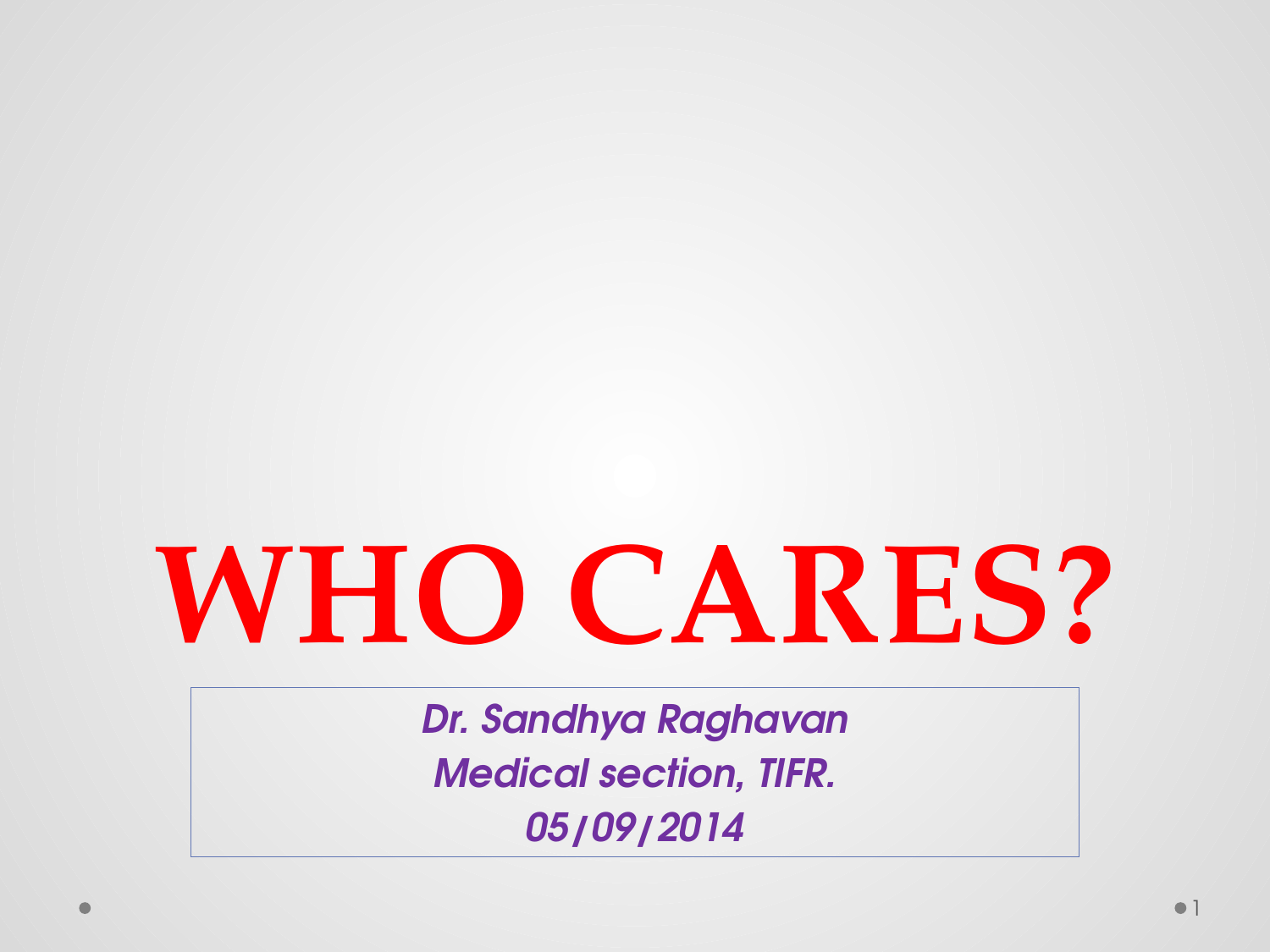

# WHO CARES?
Dr. Sandhya Raghavan
Medical section, TIFR.
05/09/2014
1